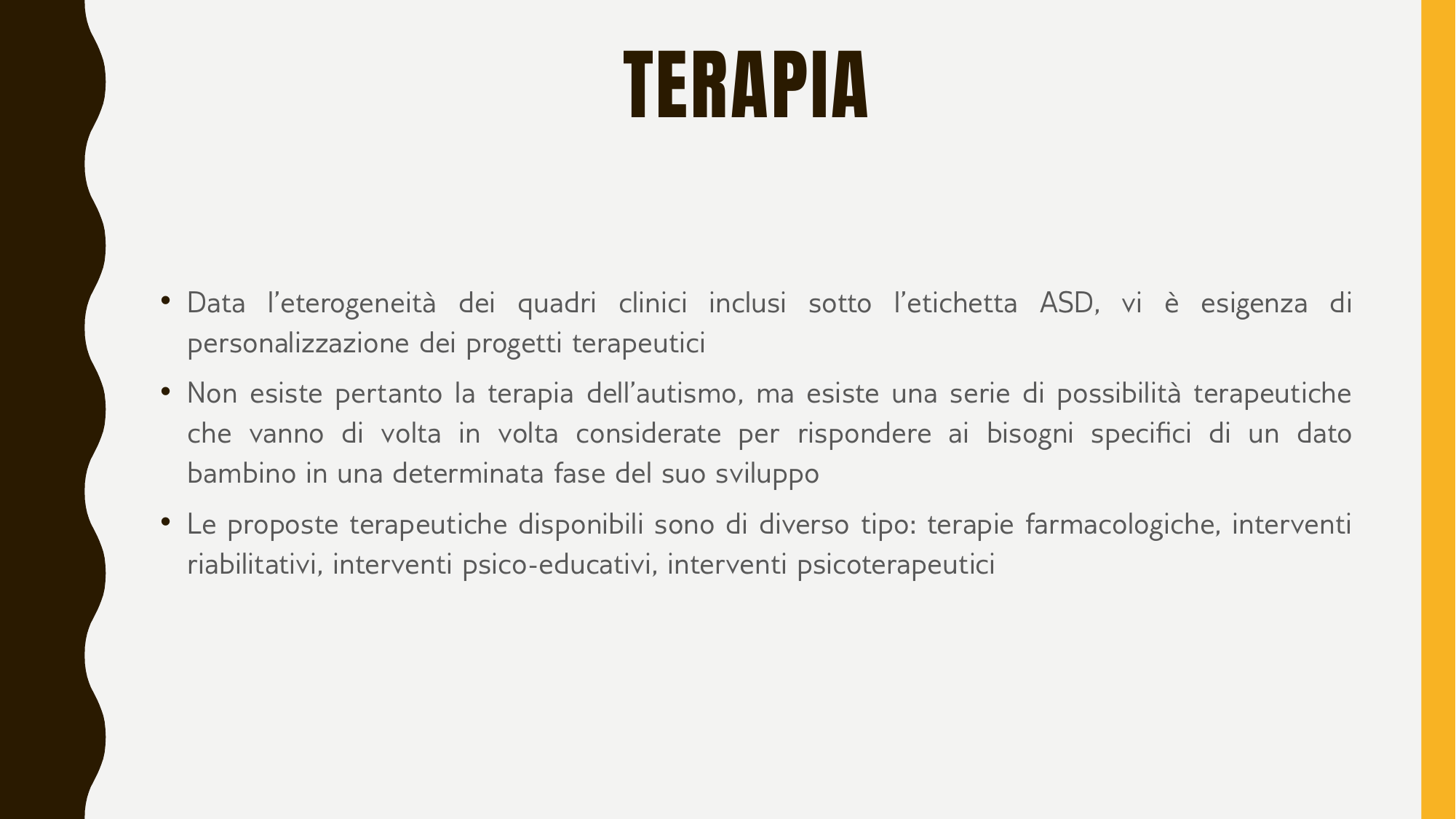

# Terapia
Data l’eterogeneità dei quadri clinici inclusi sotto l’etichetta ASD, vi è esigenza di personalizzazione dei progetti terapeutici
Non esiste pertanto la terapia dell’autismo, ma esiste una serie di possibilità terapeutiche che vanno di volta in volta considerate per rispondere ai bisogni specifici di un dato bambino in una determinata fase del suo sviluppo
Le proposte terapeutiche disponibili sono di diverso tipo: terapie farmacologiche, interventi riabilitativi, interventi psico-educativi, interventi psicoterapeutici